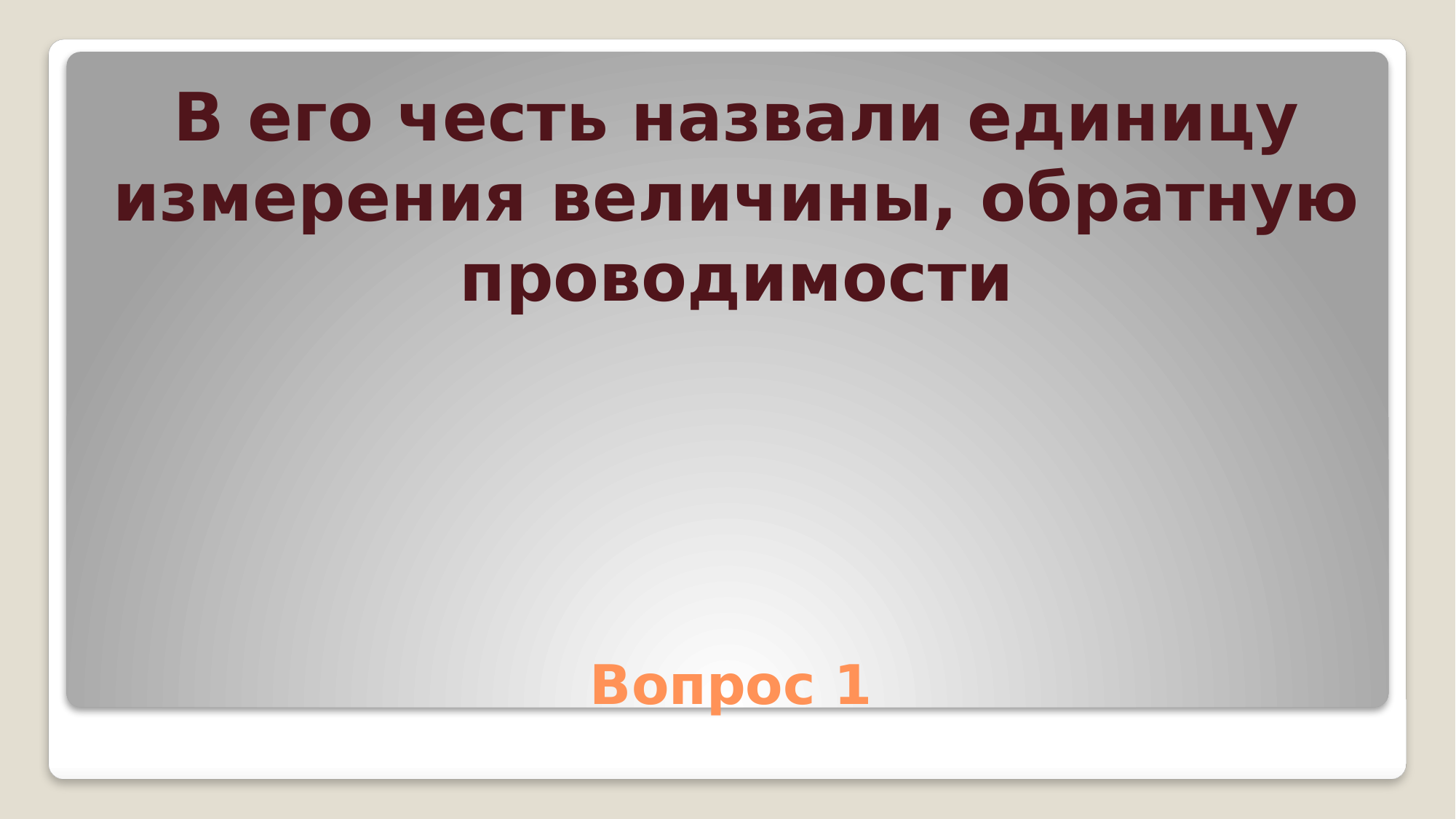

В его честь назвали единицу измерения величины, обратную проводимости
# Вопрос 1